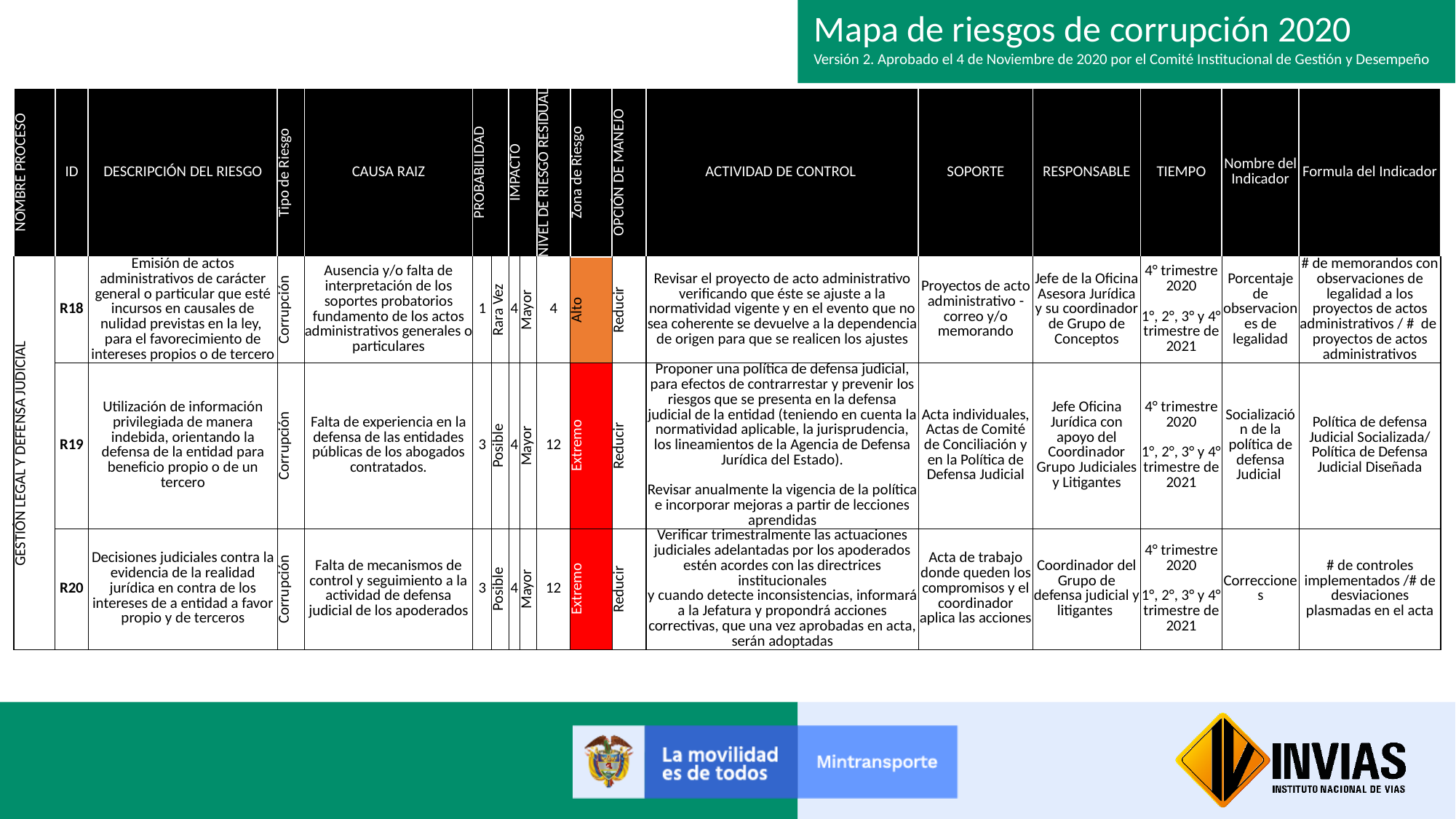

Mapa de riesgos de corrupción 2020
Versión 2. Aprobado el 4 de Noviembre de 2020 por el Comité Institucional de Gestión y Desempeño
| NOMBRE PROCESO | ID | DESCRIPCIÓN DEL RIESGO | Tipo de Riesgo | CAUSA RAIZ | PROBABILIDAD |  | IMPACTO |  | NIVEL DE RIESGO RESIDUAL | Zona de Riesgo | OPCIÓN DE MANEJO | ACTIVIDAD DE CONTROL | SOPORTE | RESPONSABLE | TIEMPO | Nombre del Indicador | Formula del Indicador |
| --- | --- | --- | --- | --- | --- | --- | --- | --- | --- | --- | --- | --- | --- | --- | --- | --- | --- |
| GESTIÓN LEGAL Y DEFENSA JUDICIAL | R18 | Emisión de actos administrativos de carácter general o particular que esté incursos en causales de nulidad previstas en la ley, para el favorecimiento de intereses propios o de tercero | Corrupción | Ausencia y/o falta de interpretación de los soportes probatorios fundamento de los actos administrativos generales o particulares | 1 | Rara Vez | 4 | Mayor | 4 | Alto | Reducir | Revisar el proyecto de acto administrativo verificando que éste se ajuste a la normatividad vigente y en el evento que no sea coherente se devuelve a la dependencia de origen para que se realicen los ajustes | Proyectos de acto administrativo - correo y/o memorando | Jefe de la Oficina Asesora Jurídica y su coordinador de Grupo de Conceptos | 4° trimestre 2020 1°, 2°, 3° y 4° trimestre de 2021 | Porcentaje de observaciones de legalidad | # de memorandos con observaciones de legalidad a los proyectos de actos administrativos / # de proyectos de actos administrativos |
|  | R19 | Utilización de información privilegiada de manera indebida, orientando la defensa de la entidad para beneficio propio o de un tercero | Corrupción | Falta de experiencia en la defensa de las entidades públicas de los abogados contratados. | 3 | Posible | 4 | Mayor | 12 | Extremo | Reducir | Proponer una política de defensa judicial, para efectos de contrarrestar y prevenir los riesgos que se presenta en la defensa judicial de la entidad (teniendo en cuenta la normatividad aplicable, la jurisprudencia, los lineamientos de la Agencia de Defensa Jurídica del Estado). Revisar anualmente la vigencia de la política e incorporar mejoras a partir de lecciones aprendidas | Acta individuales, Actas de Comité de Conciliación y en la Política de Defensa Judicial | Jefe Oficina Jurídica con apoyo del Coordinador Grupo Judiciales y Litigantes | 4° trimestre 2020 1°, 2°, 3° y 4° trimestre de 2021 | Socialización de la política de defensa Judicial | Política de defensa Judicial Socializada/ Política de Defensa Judicial Diseñada |
|  | R20 | Decisiones judiciales contra la evidencia de la realidad jurídica en contra de los intereses de a entidad a favor propio y de terceros | Corrupción | Falta de mecanismos de control y seguimiento a la actividad de defensa judicial de los apoderados | 3 | Posible | 4 | Mayor | 12 | Extremo | Reducir | Verificar trimestralmente las actuaciones judiciales adelantadas por los apoderados estén acordes con las directrices institucionales y cuando detecte inconsistencias, informará a la Jefatura y propondrá acciones correctivas, que una vez aprobadas en acta, serán adoptadas | Acta de trabajo donde queden los compromisos y el coordinador aplica las acciones | Coordinador del Grupo de defensa judicial y litigantes | 4° trimestre 2020 1°, 2°, 3° y 4° trimestre de 2021 | Correcciones | # de controles implementados /# de desviaciones plasmadas en el acta |